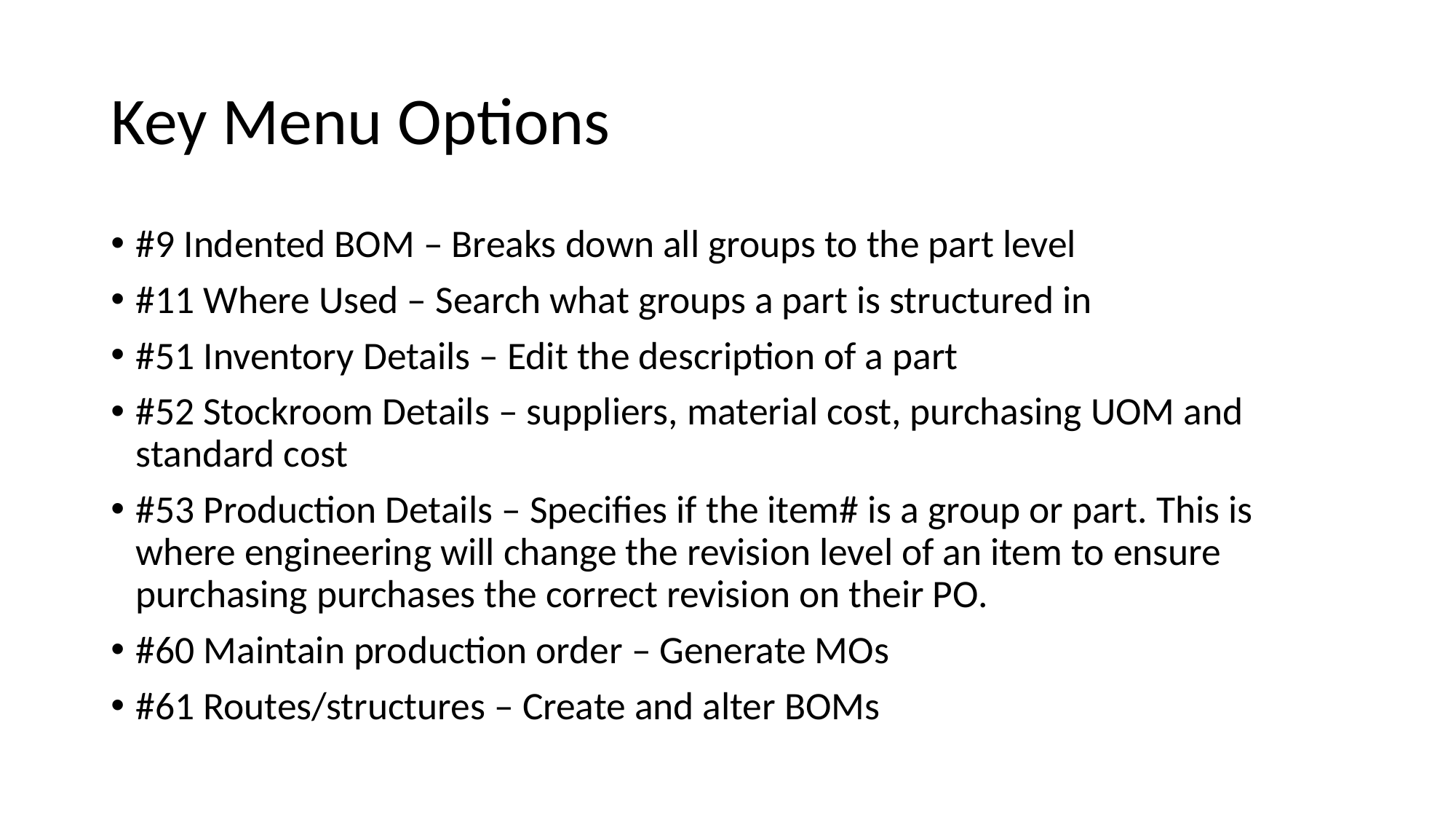

# Key Menu Options
#9 Indented BOM – Breaks down all groups to the part level
#11 Where Used – Search what groups a part is structured in
#51 Inventory Details – Edit the description of a part
#52 Stockroom Details – suppliers, material cost, purchasing UOM and standard cost
#53 Production Details – Specifies if the item# is a group or part. This is where engineering will change the revision level of an item to ensure purchasing purchases the correct revision on their PO.
#60 Maintain production order – Generate MOs
#61 Routes/structures – Create and alter BOMs